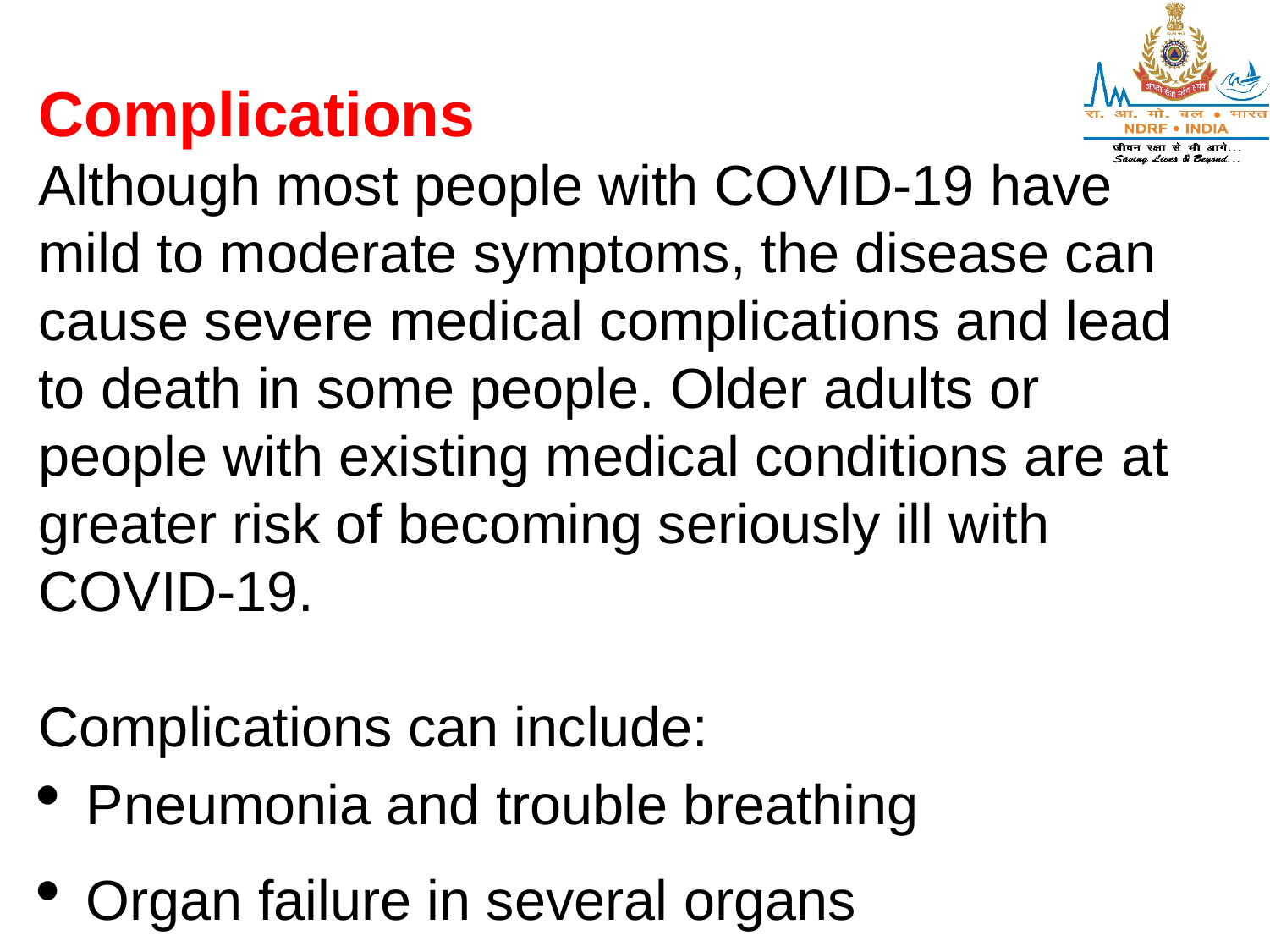

Complications
Although most people with COVID-19 have mild to moderate symptoms, the disease can cause severe medical complications and lead to death in some people. Older adults or people with existing medical conditions are at greater risk of becoming seriously ill with COVID-19.

Complications can include:
Pneumonia and trouble breathing
Organ failure in several organs
Heart problems